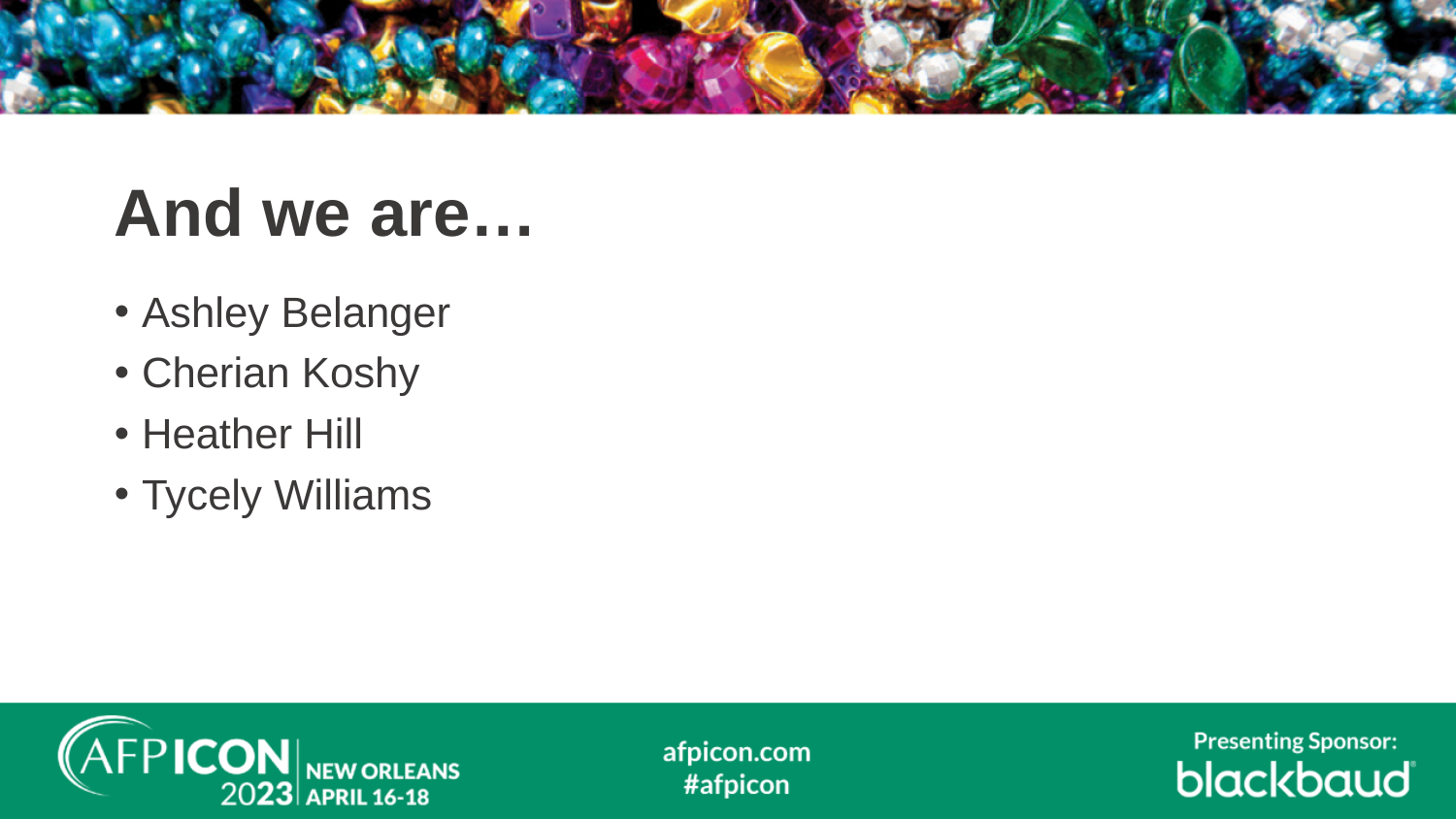

# And we are…
Ashley Belanger
Cherian Koshy
Heather Hill
Tycely Williams